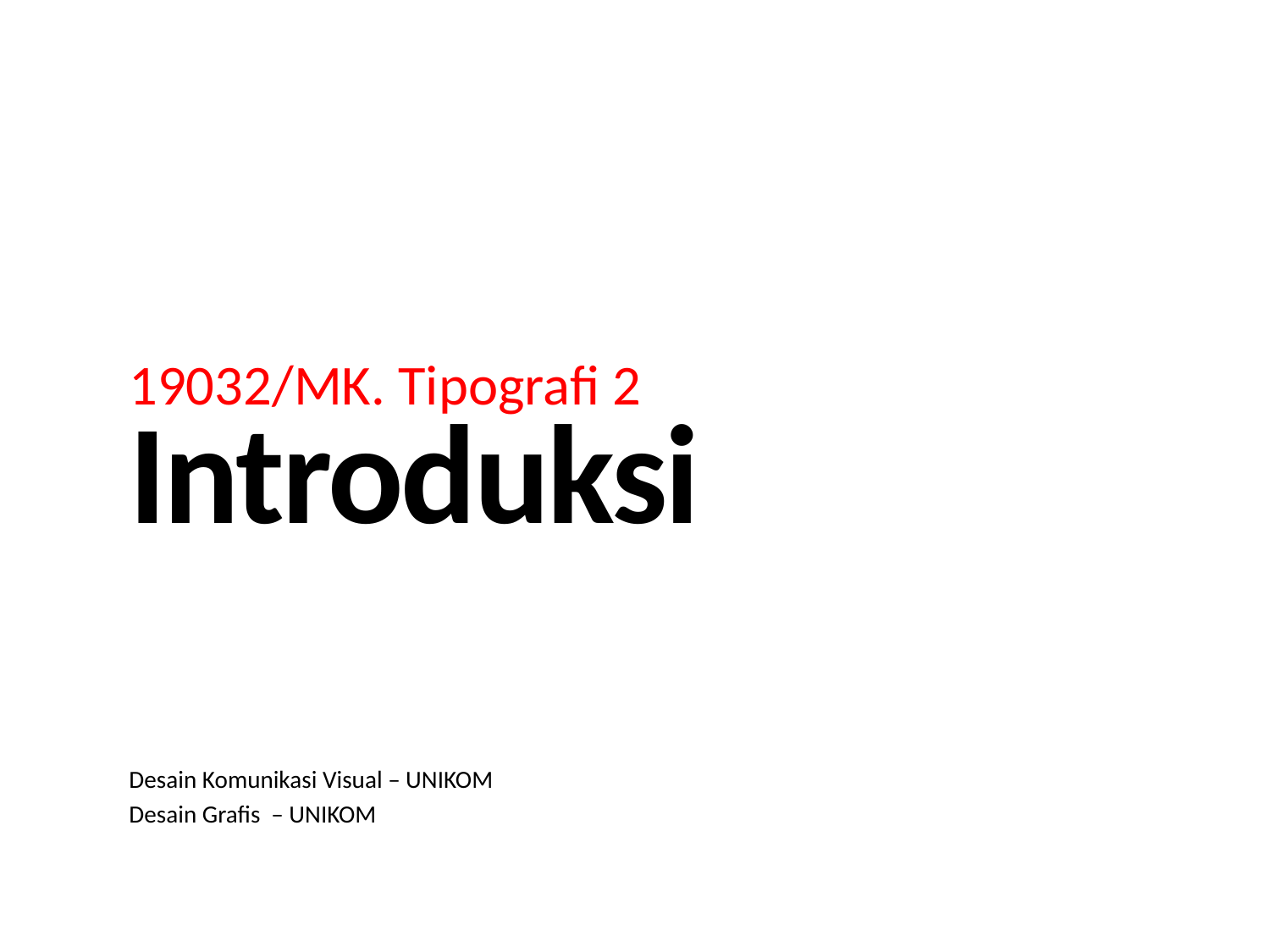

# 19032/MK. Tipografi 2
Introduksi

Desain Komunikasi Visual – UNIKOM
Desain Grafis  – UNIKOM